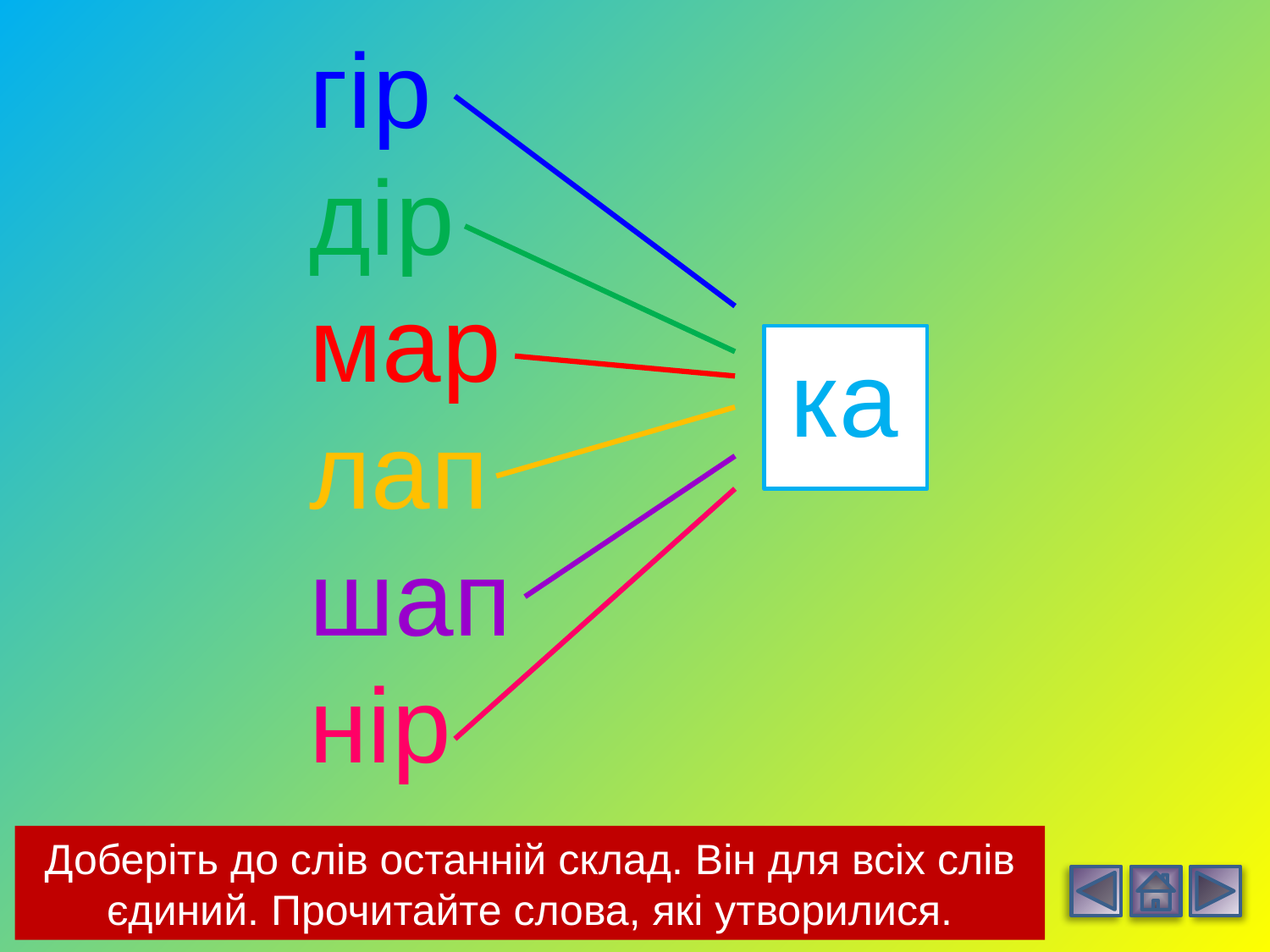

гір
дір
мар
лап
шап
нір

ка
Доберіть до слів останній склад. Він для всіх слів єдиний. Прочитайте слова, які утворилися.